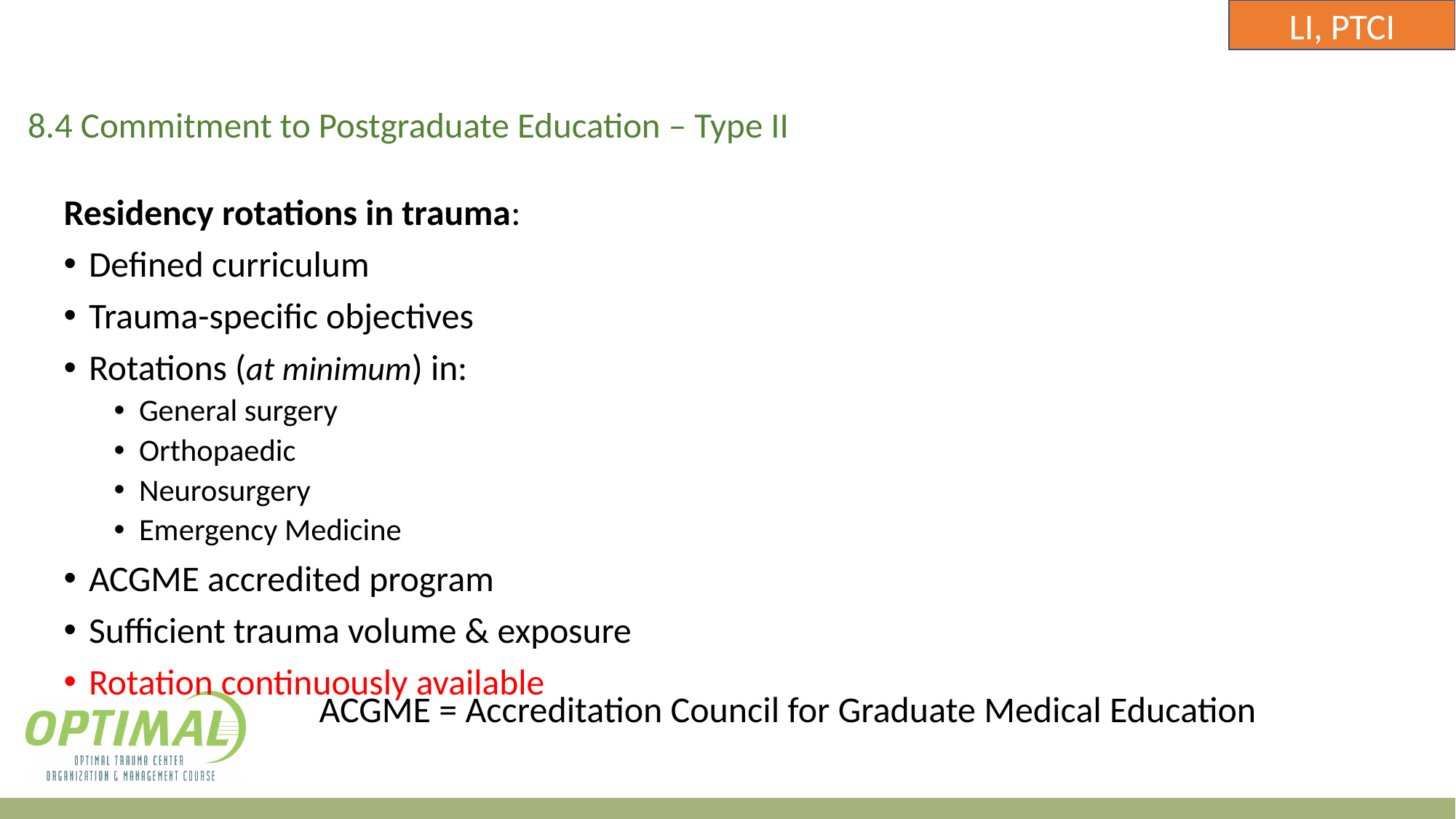

LI, PTCI
# 8.4 Commitment to Postgraduate Education – Type II
Residency rotations in trauma:
Defined curriculum
Trauma-specific objectives
Rotations (at minimum) in:
General surgery
Orthopaedic
Neurosurgery
Emergency Medicine
ACGME accredited program
Sufficient trauma volume & exposure
Rotation continuously available
ACGME = Accreditation Council for Graduate Medical Education